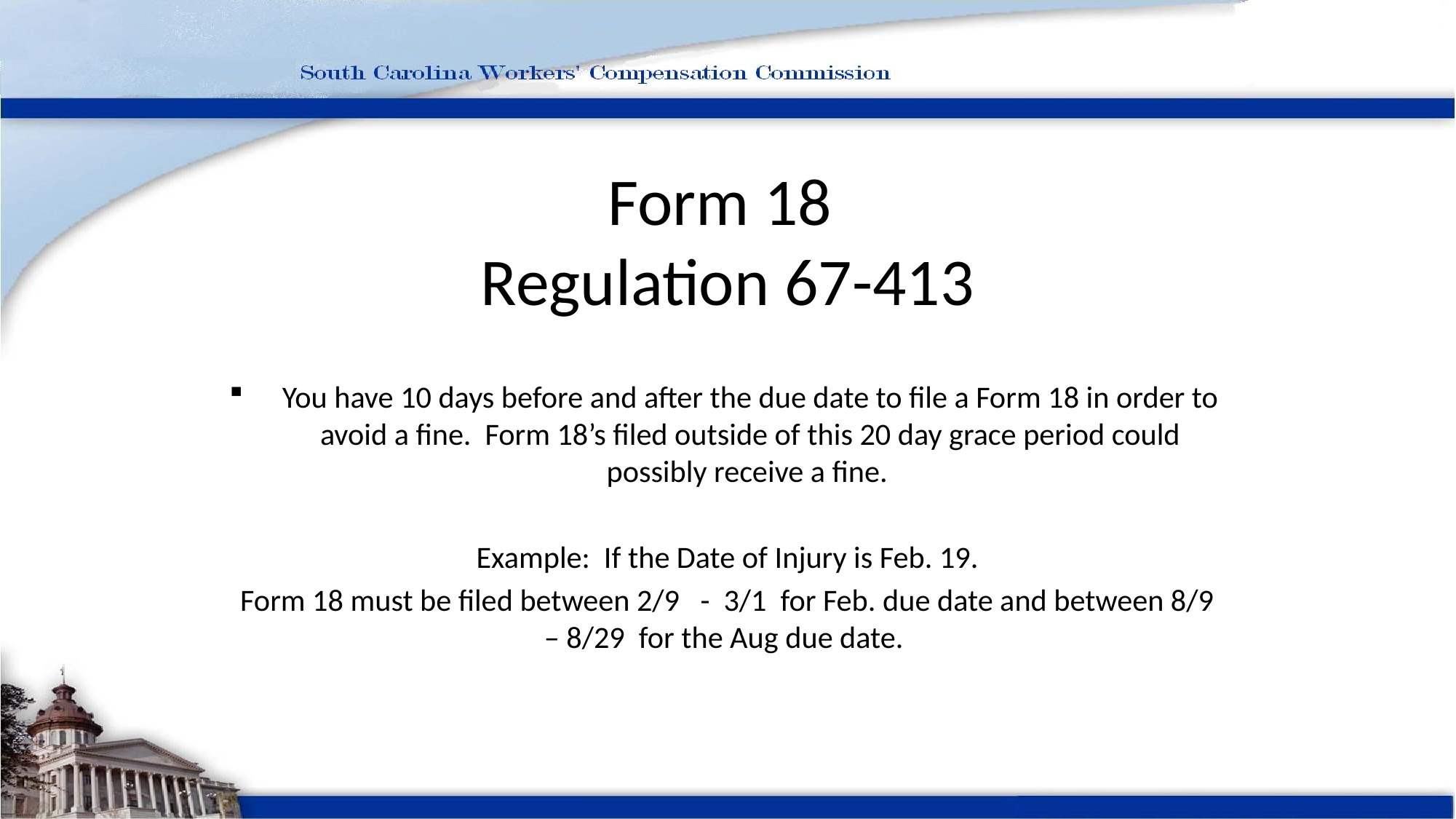

# Form 18 Regulation 67-413
You have 10 days before and after the due date to file a Form 18 in order to avoid a fine.  Form 18’s filed outside of this 20 day grace period could possibly receive a fine.

Example:  If the Date of Injury is Feb. 19.
Form 18 must be filed between 2/9   -  3/1  for Feb. due date and between 8/9 – 8/29  for the Aug due date.